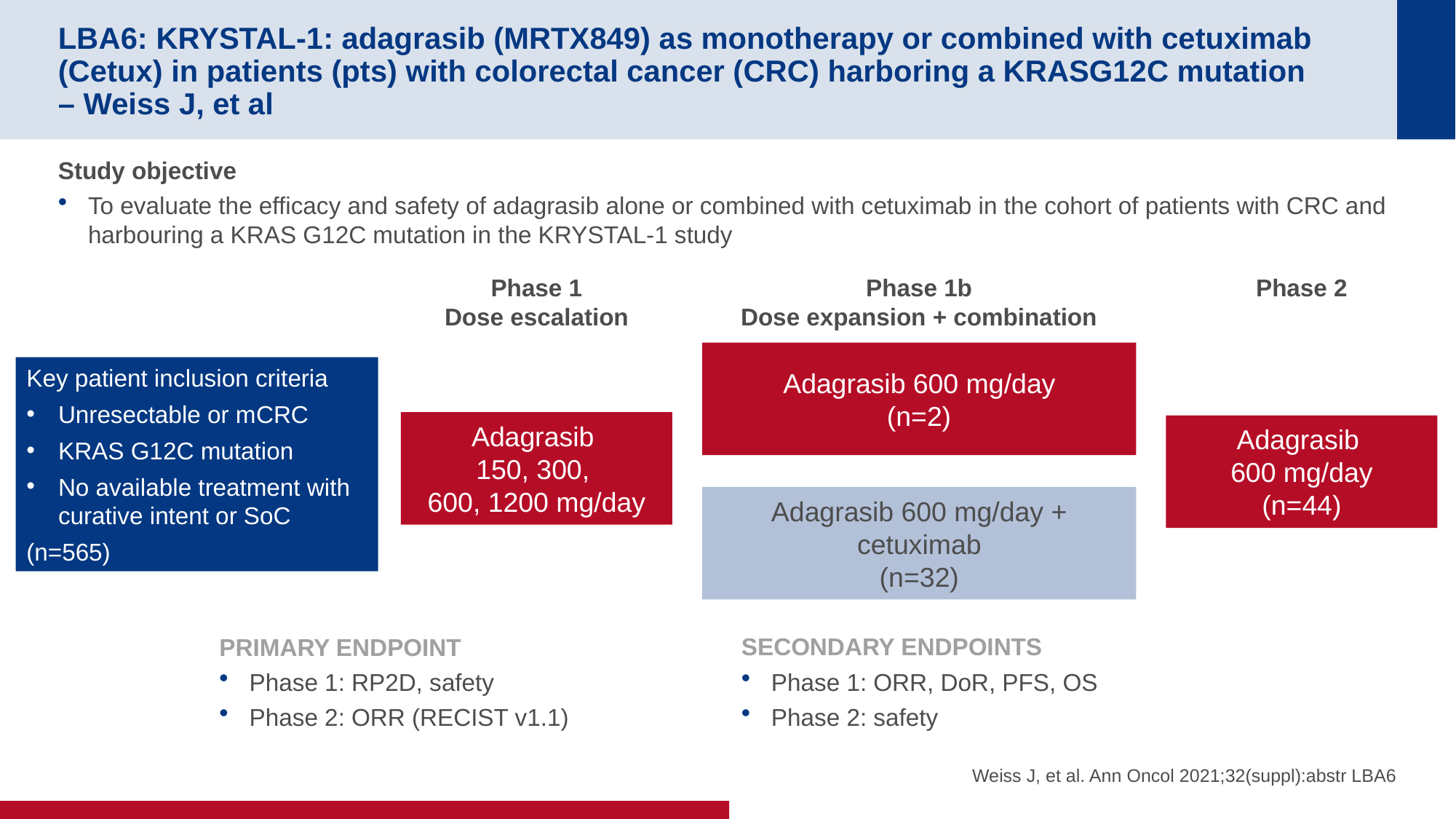

# LBA6: KRYSTAL-1: adagrasib (MRTX849) as monotherapy or combined with cetuximab (Cetux) in patients (pts) with colorectal cancer (CRC) harboring a KRASG12C mutation – Weiss J, et al
Study objective
To evaluate the efficacy and safety of adagrasib alone or combined with cetuximab in the cohort of patients with CRC and harbouring a KRAS G12C mutation in the KRYSTAL-1 study
Phase 1
Dose escalation
Phase 1b
Dose expansion + combination
Phase 2
Adagrasib 600 mg/day
(n=2)
Key patient inclusion criteria
Unresectable or mCRC
KRAS G12C mutation
No available treatment with curative intent or SoC
(n=565)
Adagrasib
150, 300,
600, 1200 mg/day
Adagrasib
600 mg/day
(n=44)
Adagrasib 600 mg/day + cetuximab
(n=32)
PRIMARY ENDPOINT
Phase 1: RP2D, safety
Phase 2: ORR (RECIST v1.1)
SECONDARY ENDPOINTS
Phase 1: ORR, DoR, PFS, OS
Phase 2: safety
Weiss J, et al. Ann Oncol 2021;32(suppl):abstr LBA6